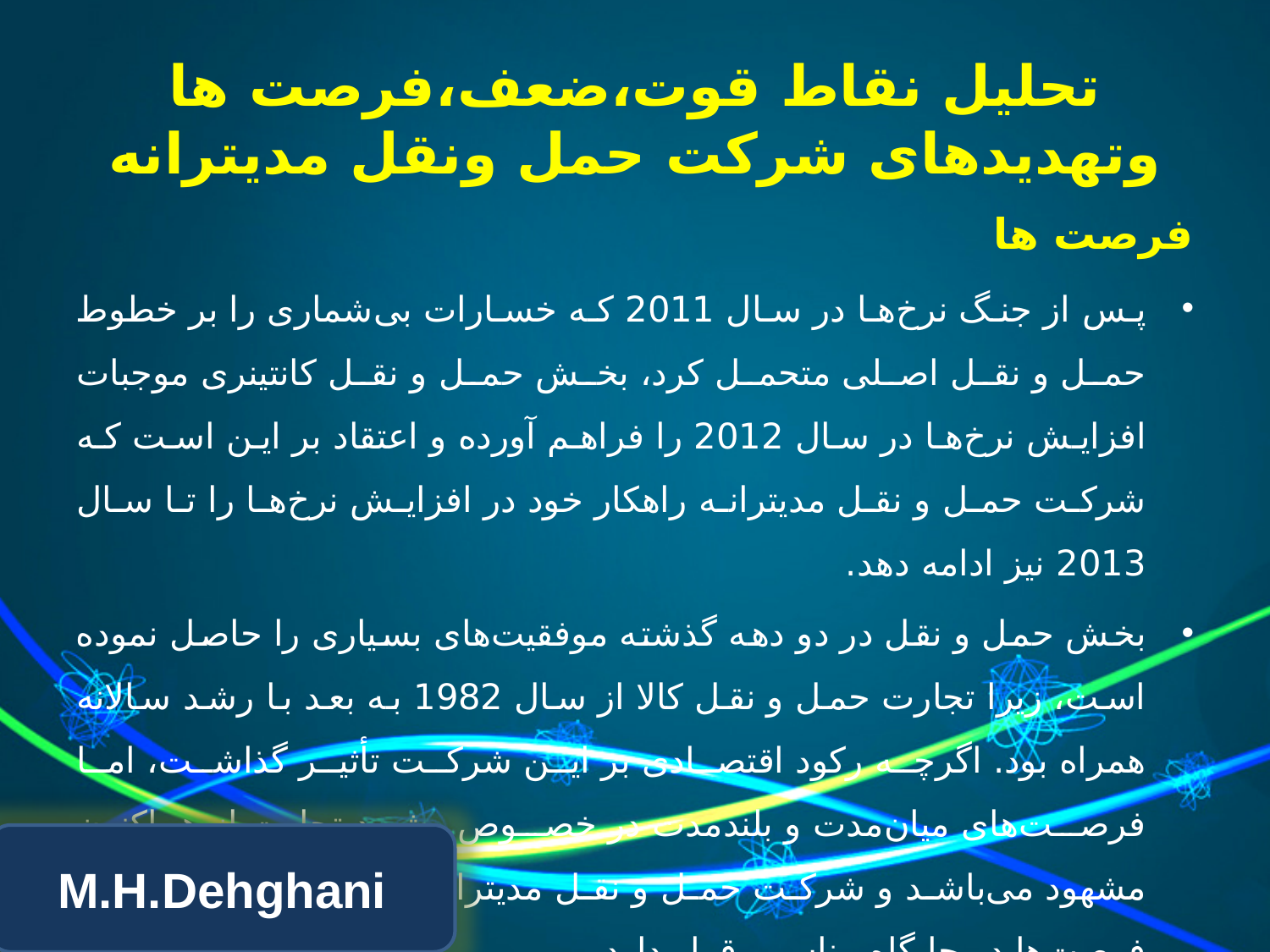

# تحلیل نقاط قوت،ضعف،فرصت ها وتهدیدهای شرکت حمل ونقل مدیترانه
فرصت ها
پس از جنگ نرخ‌ها در سال 2011 که خسارات بی‌شماری را بر خطوط حمل و نقل اصلی متحمل کرد، بخش حمل و نقل کانتینری موجبات افزایش نرخ‌ها در سال 2012 را فراهم آورده و اعتقاد بر این است که شرکت حمل و نقل مدیترانه راهکار خود در افزایش نرخ‌ها را تا سال 2013 نیز ادامه دهد.
بخش حمل و نقل در دو دهه گذشته موفقیت‌های بسیاری را حاصل نموده است، زيرا تجارت حمل و نقل کالا از سال 1982 به بعد با رشد سالانه همراه بود. اگرچه رکود اقتصادی بر این شرکت تأثیر گذاشت، اما فرصت‌های میان‌مدت و بلندمدت در خصوص رشد تجارت از هم‌اکنون مشهود می‌باشد و شرکت حمل و نقل مدیترانه برای دستیابی به این فرصت‌ها در جایگاه مناسبی قرار دارد.
M.H.Dehghani